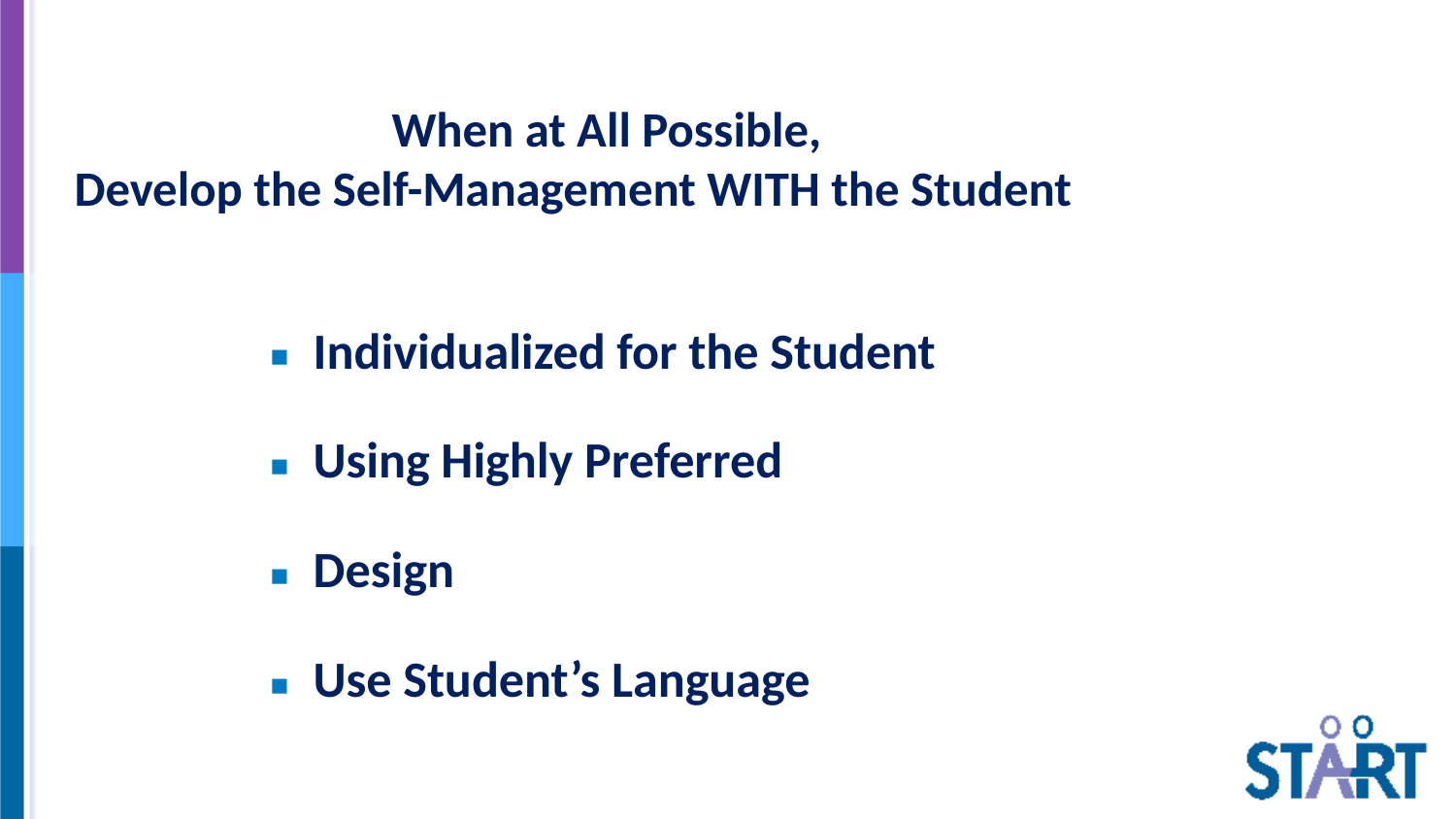

# When at All Possible,
Develop the Self-Management WITH the Student
Individualized for the Student

Using Highly Preferred

Design

Use Student’s Language